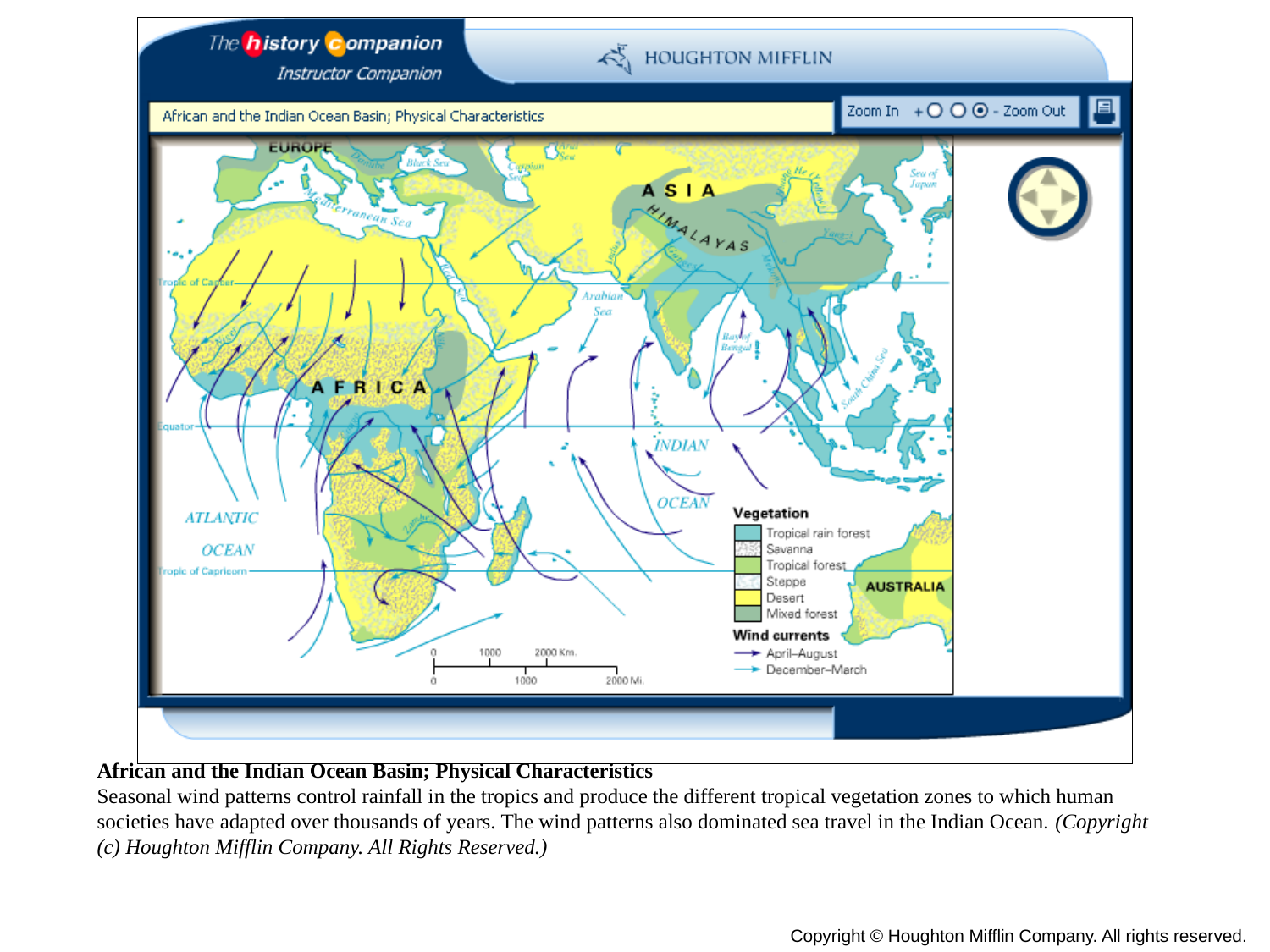

# Map: African and the Indian Ocean Basin; Physical Characteristics
African and the Indian Ocean Basin; Physical Characteristics
Seasonal wind patterns control rainfall in the tropics and produce the different tropical vegetation zones to which human societies have adapted over thousands of years. The wind patterns also dominated sea travel in the Indian Ocean. (Copyright (c) Houghton Mifflin Company. All Rights Reserved.)
Copyright © Houghton Mifflin Company. All rights reserved.